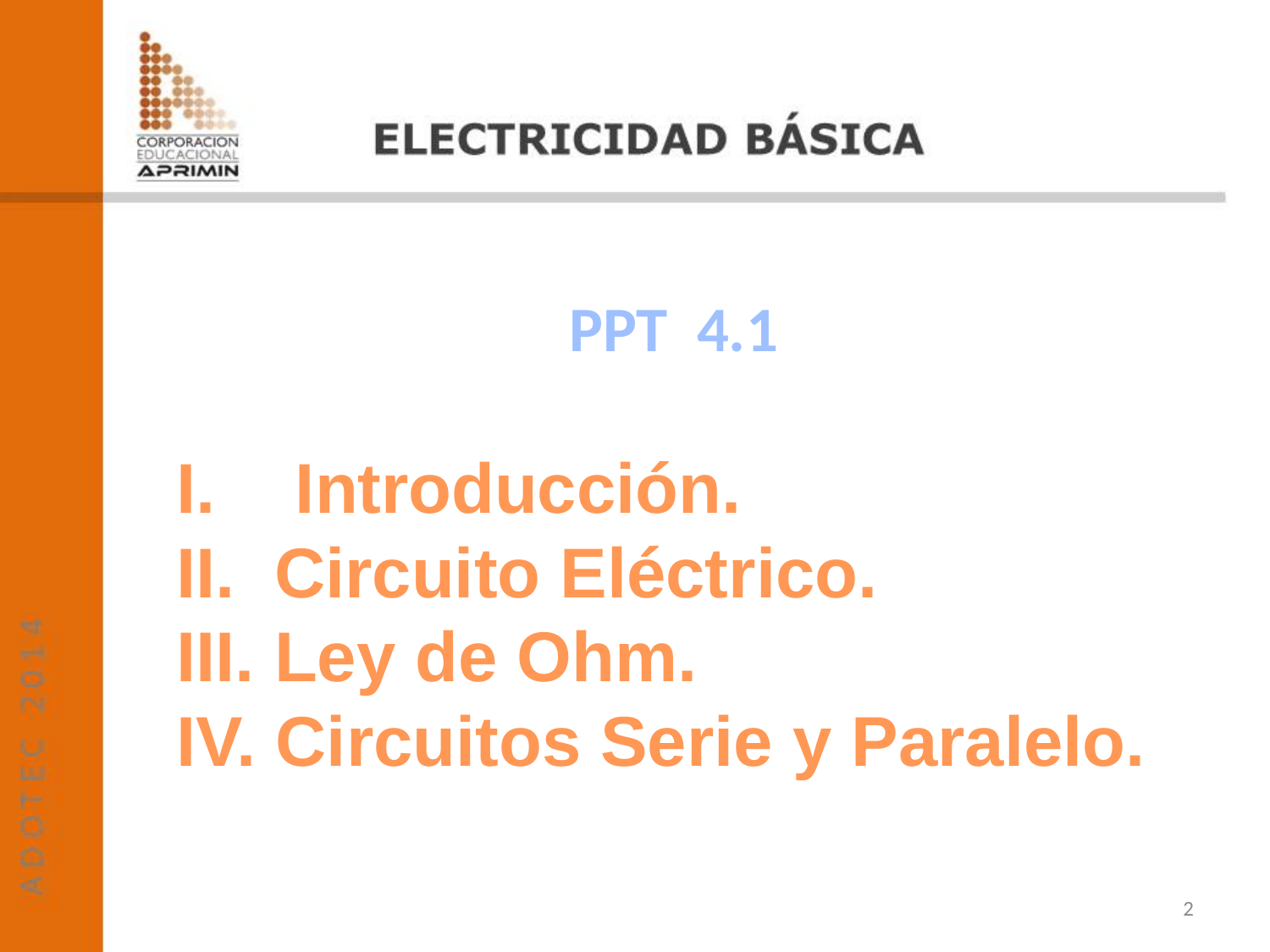

PPT  4.1

Introducción.
  Circuito Eléctrico.
 Ley de Ohm.
 Circuitos Serie y Paralelo.

2